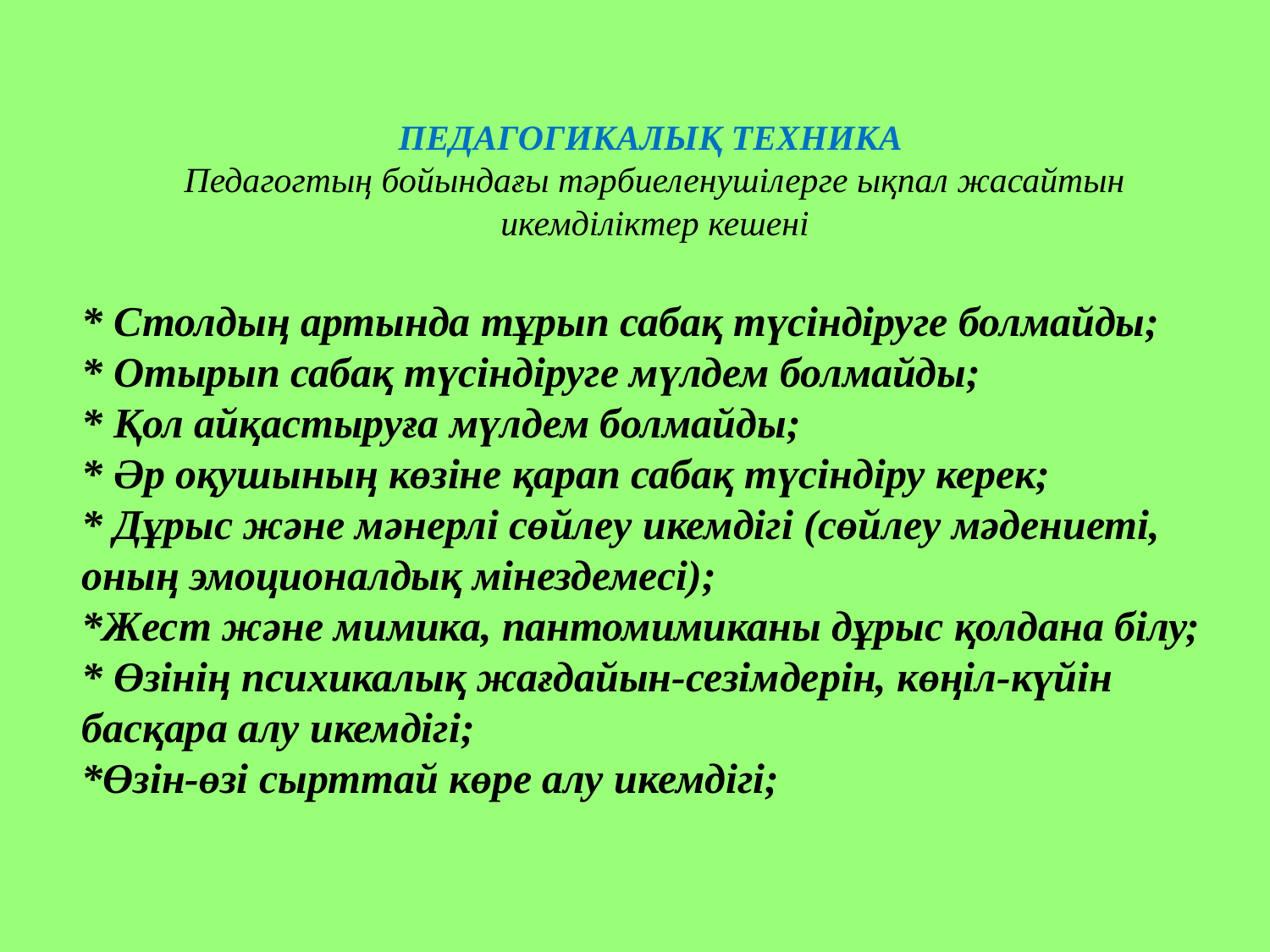

ПЕДАГОГИКАЛЫҚ ТЕХНИКА
Педагогтың бойындағы тәрбиеленушілерге ықпал жасайтын икемділіктер кешені
* Столдың артында тұрып сабақ түсіндіруге болмайды;
* Отырып сабақ түсіндіруге мүлдем болмайды;
* Қол айқастыруға мүлдем болмайды;
* Әр оқушының көзіне қарап сабақ түсіндіру керек;
* Дұрыс және мәнерлі сөйлеу икемдігі (сөйлеу мәдениеті, оның эмоционалдық мінездемесі);
*Жест және мимика, пантомимиканы дұрыс қолдана білу;
* Өзінің психикалық жағдайын-сезімдерін, көңіл-күйін басқара алу икемдігі;
*Өзін-өзі сырттай көре алу икемдігі;